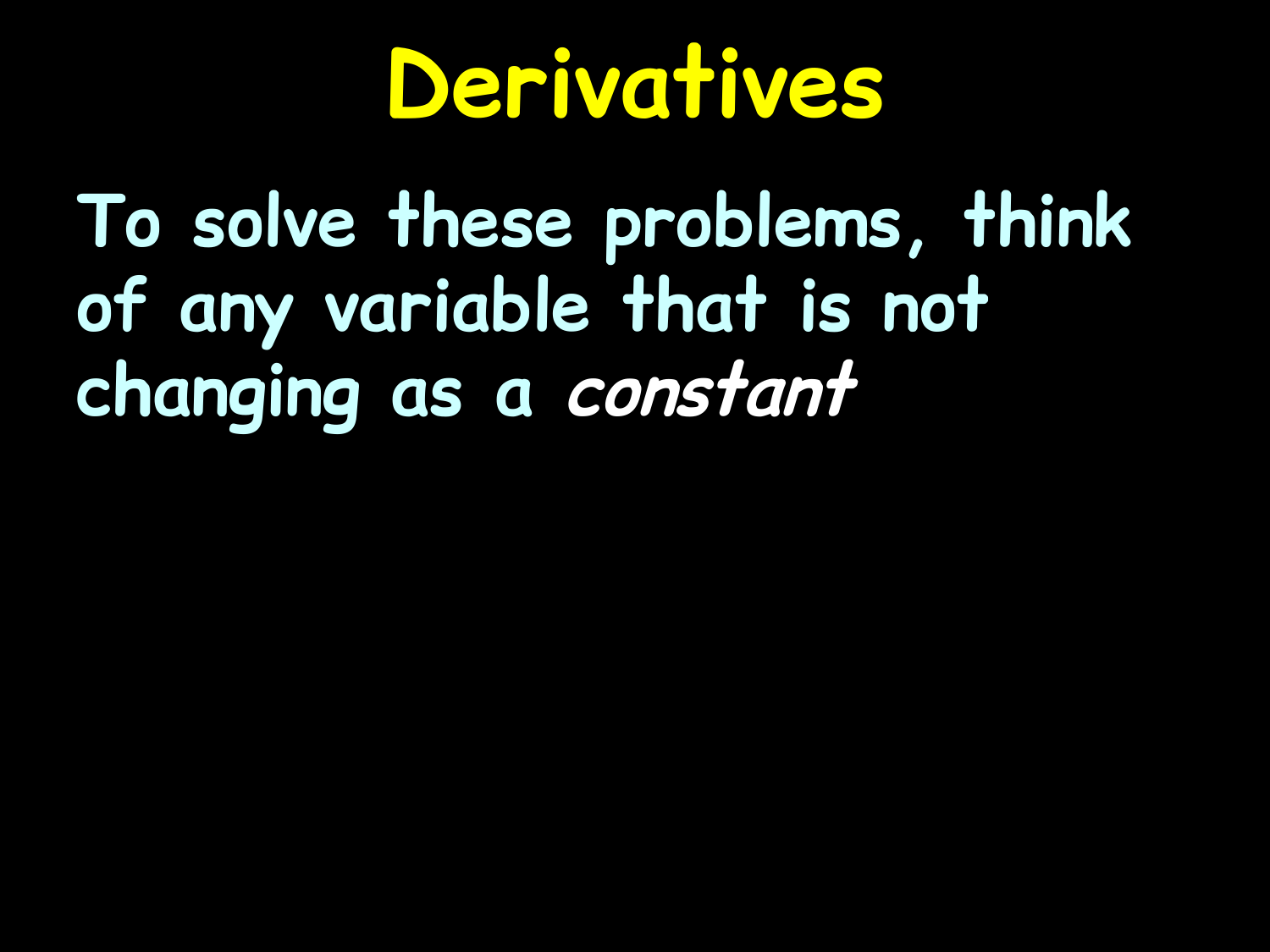

# Derivatives
To solve these problems, think of any variable that is not changing as a constant